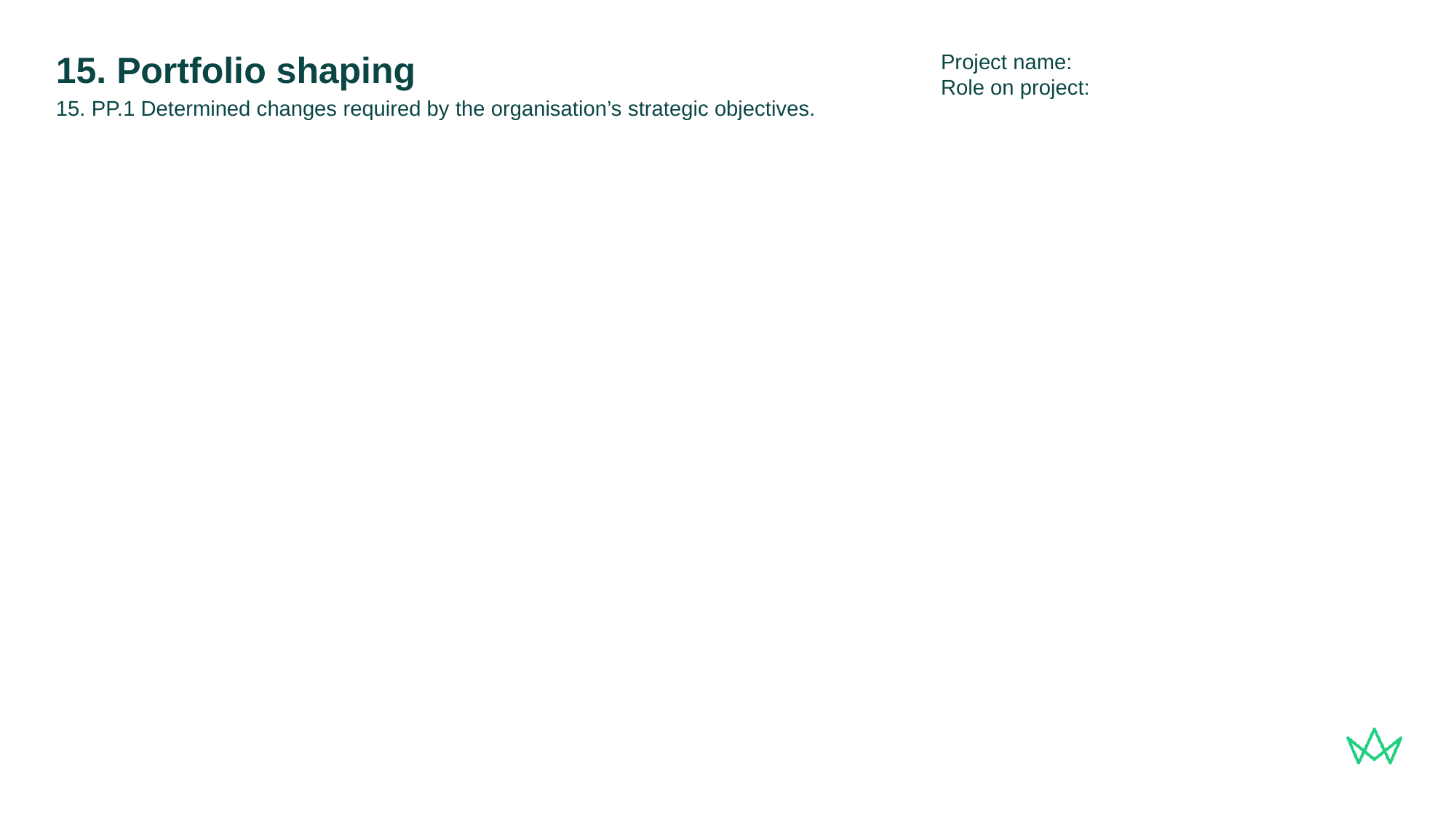

Project name:
Role on project:
# 15. Portfolio shaping
15. PP.1 Determined changes required by the organisation’s strategic objectives.